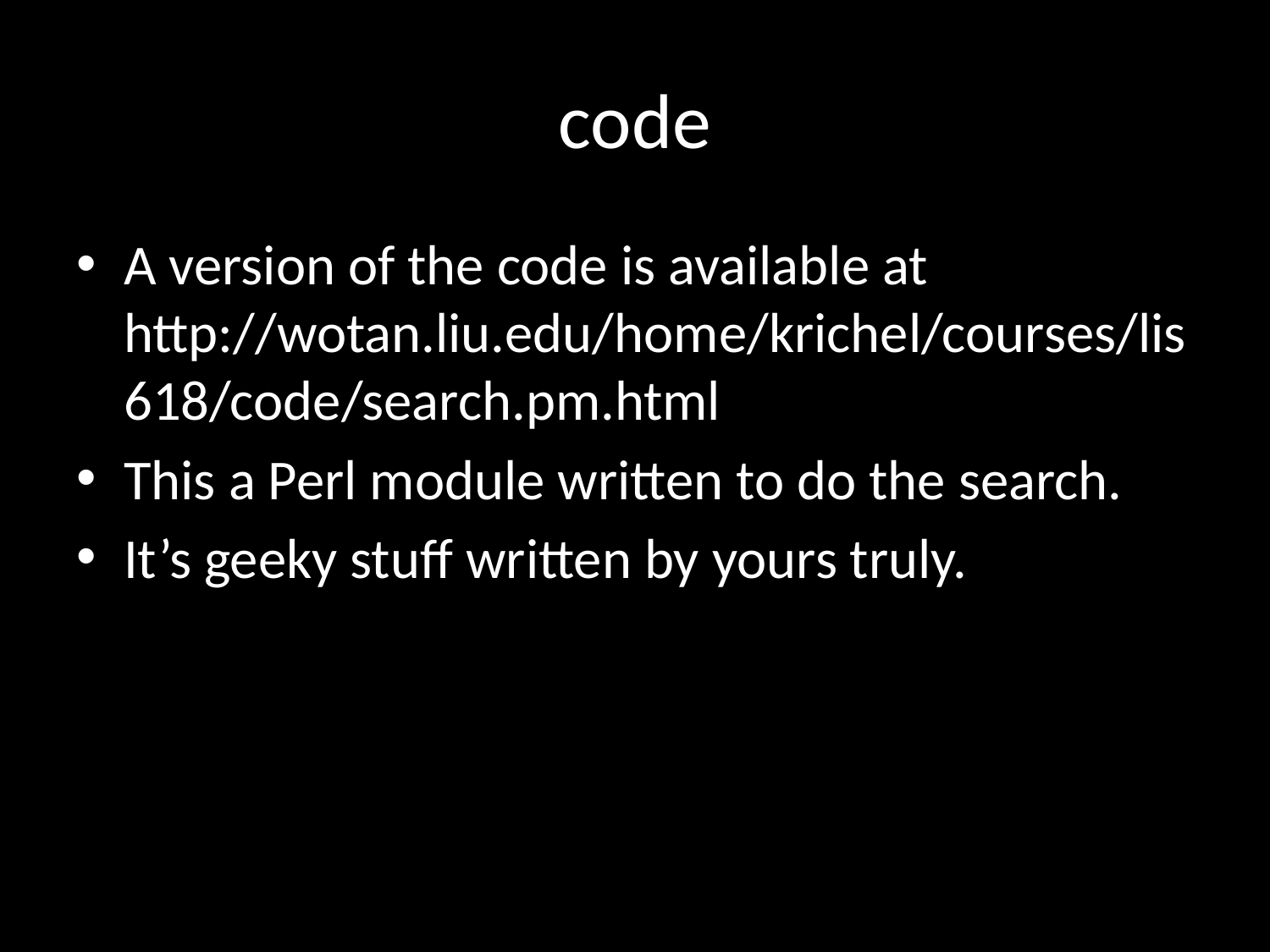

# code
A version of the code is available at http://wotan.liu.edu/home/krichel/courses/lis618/code/search.pm.html
This a Perl module written to do the search.
It’s geeky stuff written by yours truly.